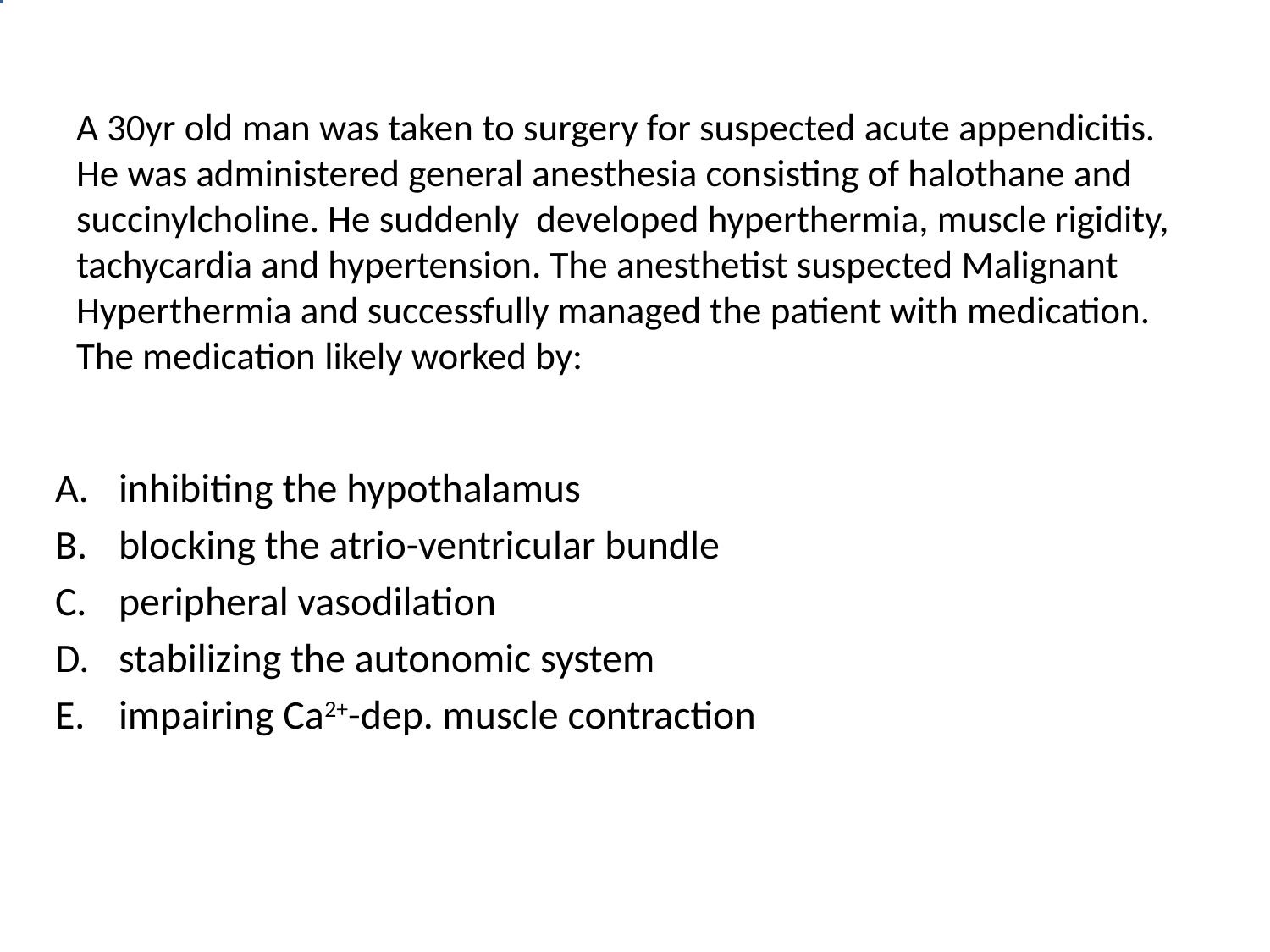

# A 30yr old man was taken to surgery for suspected acute appendicitis. He was administered general anesthesia consisting of halothane and succinylcholine. He suddenly  developed hyperthermia, muscle rigidity, tachycardia and hypertension. The anesthetist suspected Malignant Hyperthermia and successfully managed the patient with medication. The medication likely worked by:
inhibiting the hypothalamus
blocking the atrio-ventricular bundle
peripheral vasodilation
stabilizing the autonomic system
impairing Ca2+-dep. muscle contraction
Answer Now

:30